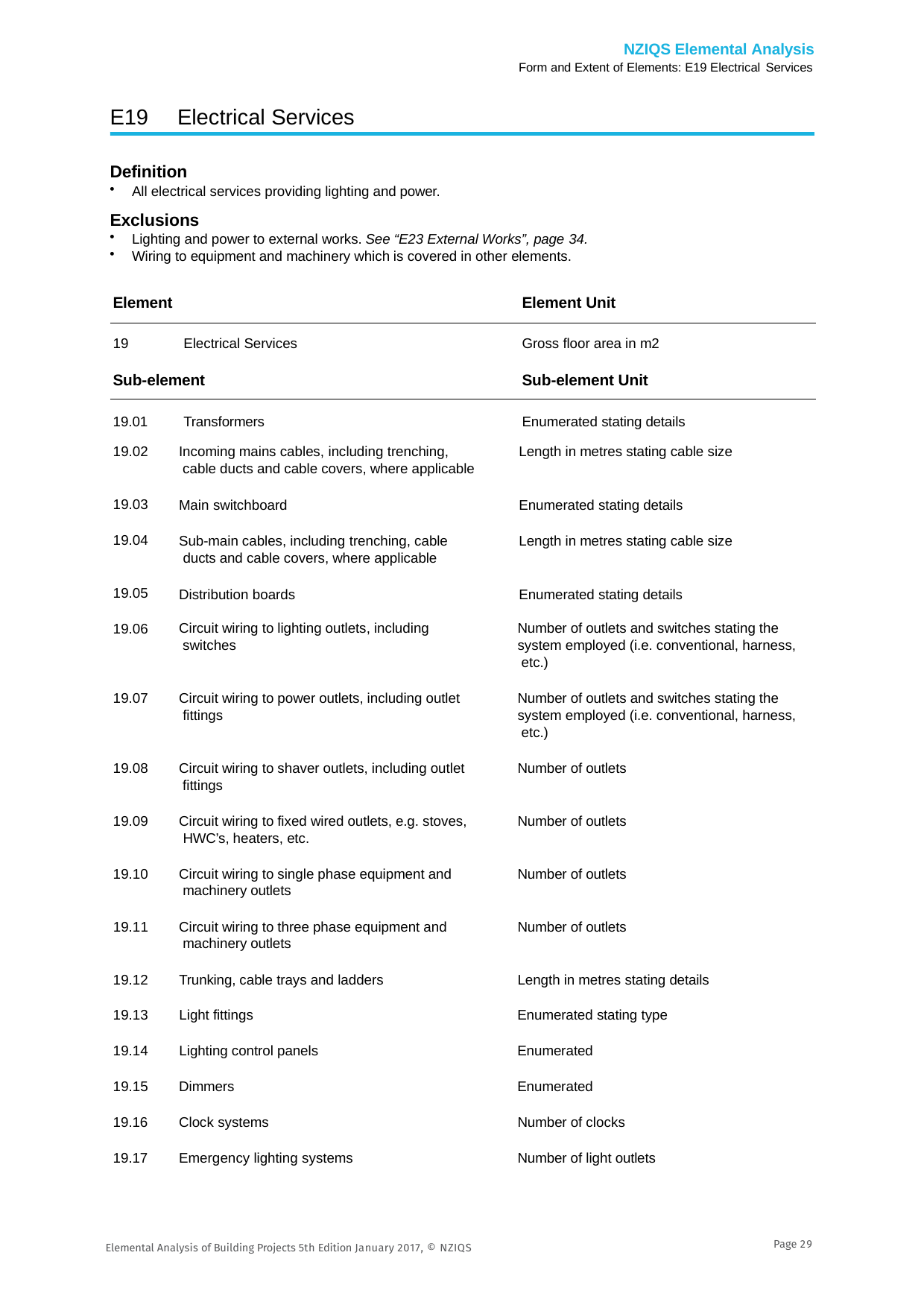

NZIQS Elemental Analysis
Form and Extent of Elements: E19 Electrical Services

E19	Electrical Services

Definition
All electrical services providing lighting and power.
Exclusions
Lighting and power to external works. See “E23 External Works”, page 34.
Wiring to equipment and machinery which is covered in other elements.

Element	Element Unit

19	Electrical Services	Gross floor area in m2

Sub-element	Sub-element Unit

19.01	Transformers	Enumerated stating details

19.02
Incoming mains cables, including trenching,	Length in metres stating cable size  cable ducts and cable covers, where applicable

Main switchboard	Enumerated stating details

Sub-main cables, including trenching, cable	Length in metres stating cable size  ducts and cable covers, where applicable

Distribution boards	Enumerated stating details
19.03
19.04
19.05
19.06
Circuit wiring to lighting outlets, including  switches
Number of outlets and switches stating the  system employed (i.e. conventional, harness,  etc.)
19.07
Circuit wiring to power outlets, including outlet  fittings
Number of outlets and switches stating the  system employed (i.e. conventional, harness,  etc.)
19.08
Circuit wiring to shaver outlets, including outlet  fittings
Number of outlets
19.09
Circuit wiring to fixed wired outlets, e.g. stoves,  HWC’s, heaters, etc.
Number of outlets
19.10
Circuit wiring to single phase equipment and  machinery outlets
Number of outlets
19.11
Circuit wiring to three phase equipment and  machinery outlets
Number of outlets
19.12
Trunking, cable trays and ladders
Length in metres stating details
19.13
Light fittings
Enumerated stating type
19.14
Lighting control panels
Enumerated
19.15
Dimmers
Enumerated
19.16
Clock systems
Number of clocks
19.17
Emergency lighting systems
Number of light outlets
Page 29
Elemental Analysis of Building Projects 5th Edition January 2017, © NZIQS